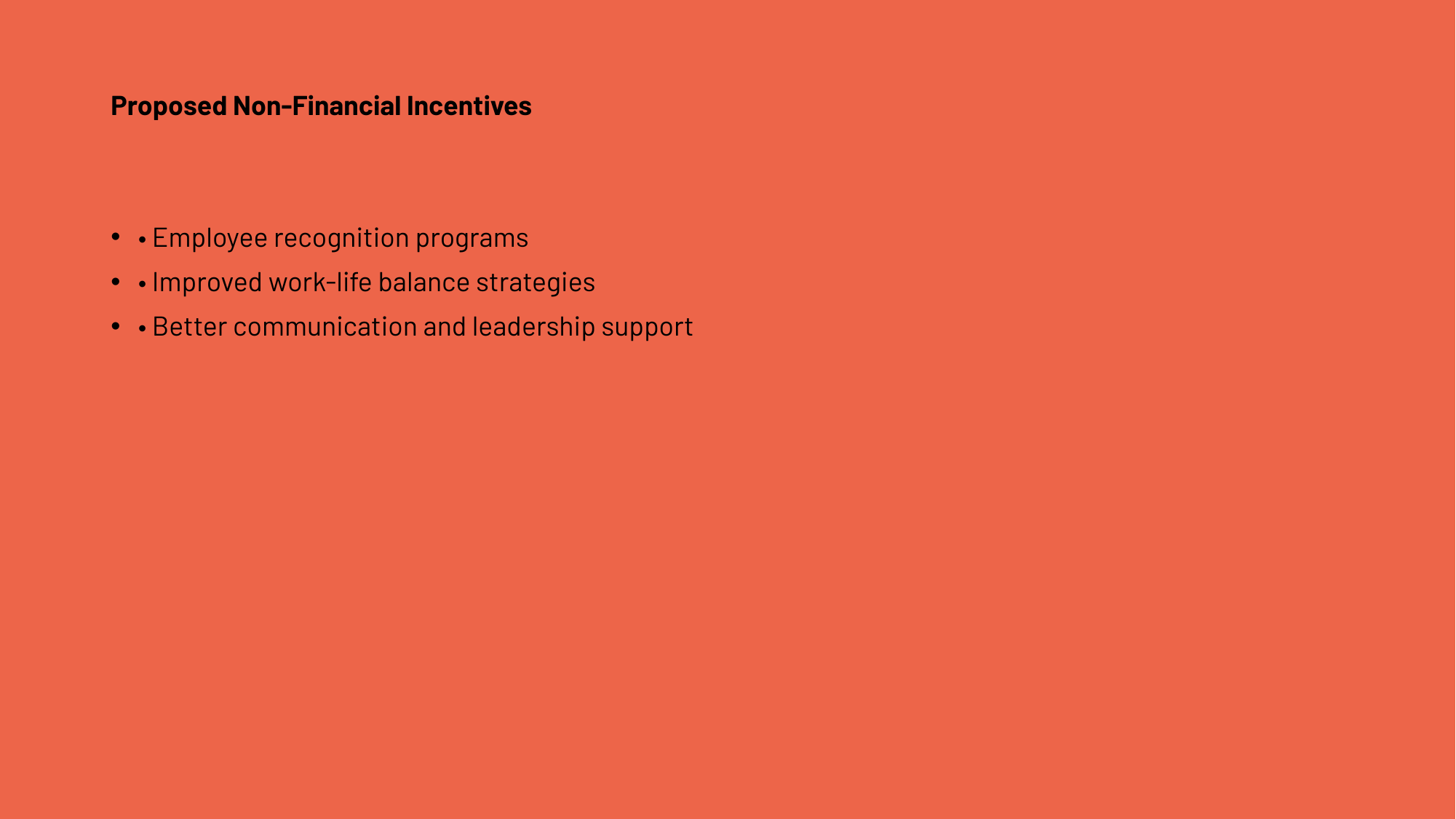

# Proposed Non-Financial Incentives
• Employee recognition programs
• Improved work-life balance strategies
• Better communication and leadership support